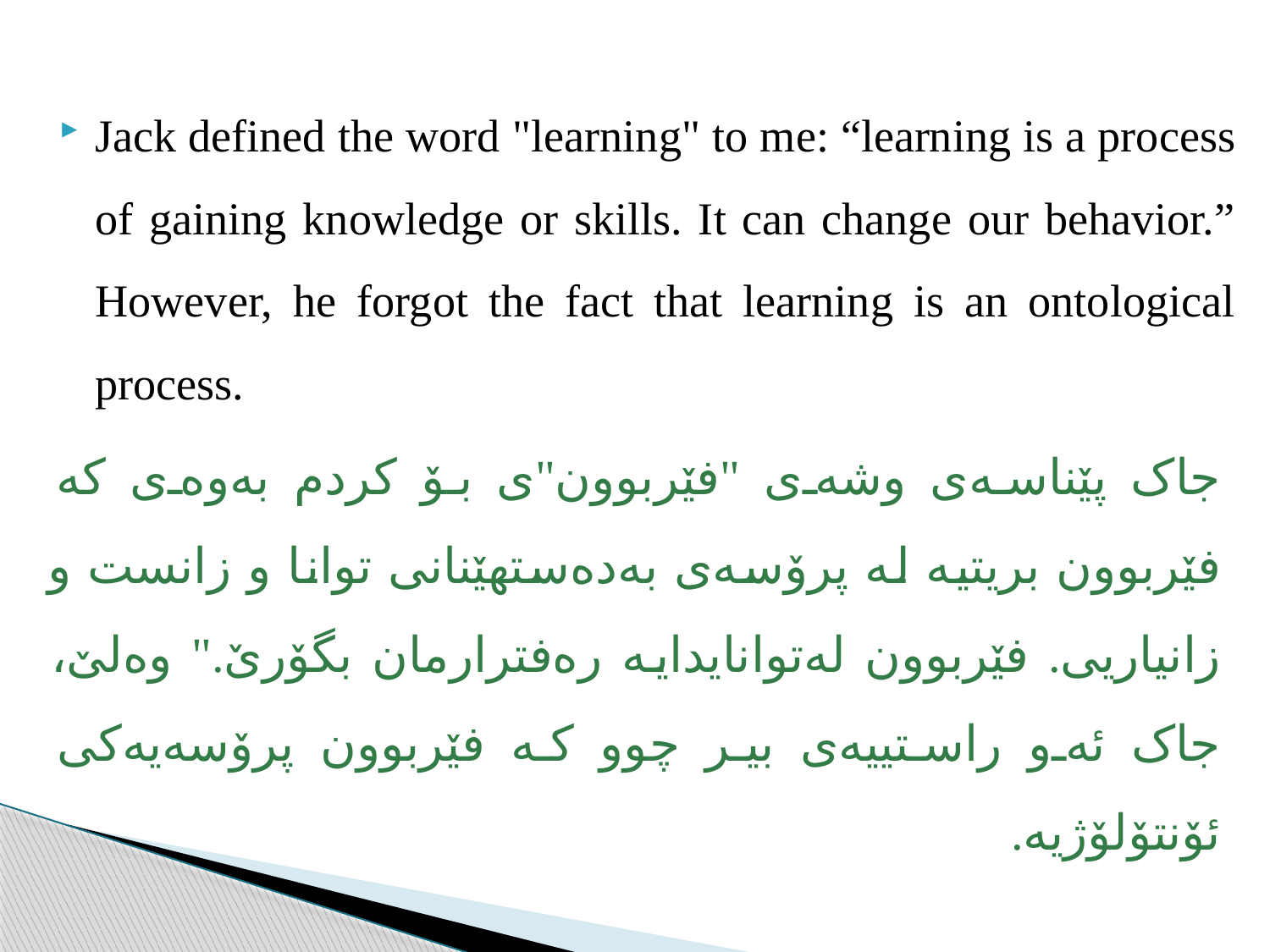

Jack defined the word "learning" to me: “learning is a process of gaining knowledge or skills. It can change our behavior.” However, he forgot the fact that learning is an ontological process.
جاک پێناسەی وشەی "فێربوون"ی بۆ کردم بەوەی کە فێربوون بریتیە لە پرۆسەی بەدەستهێنانی توانا و زانست و زانیاریی. فێربوون لەتوانایدایە رەفترارمان بگۆرێ." وەلێ، جاک ئەو راستییەی بیر چوو کە فێربوون پرۆسەیەکی ئۆنتۆلۆژیە.

.
.....................................................................

.